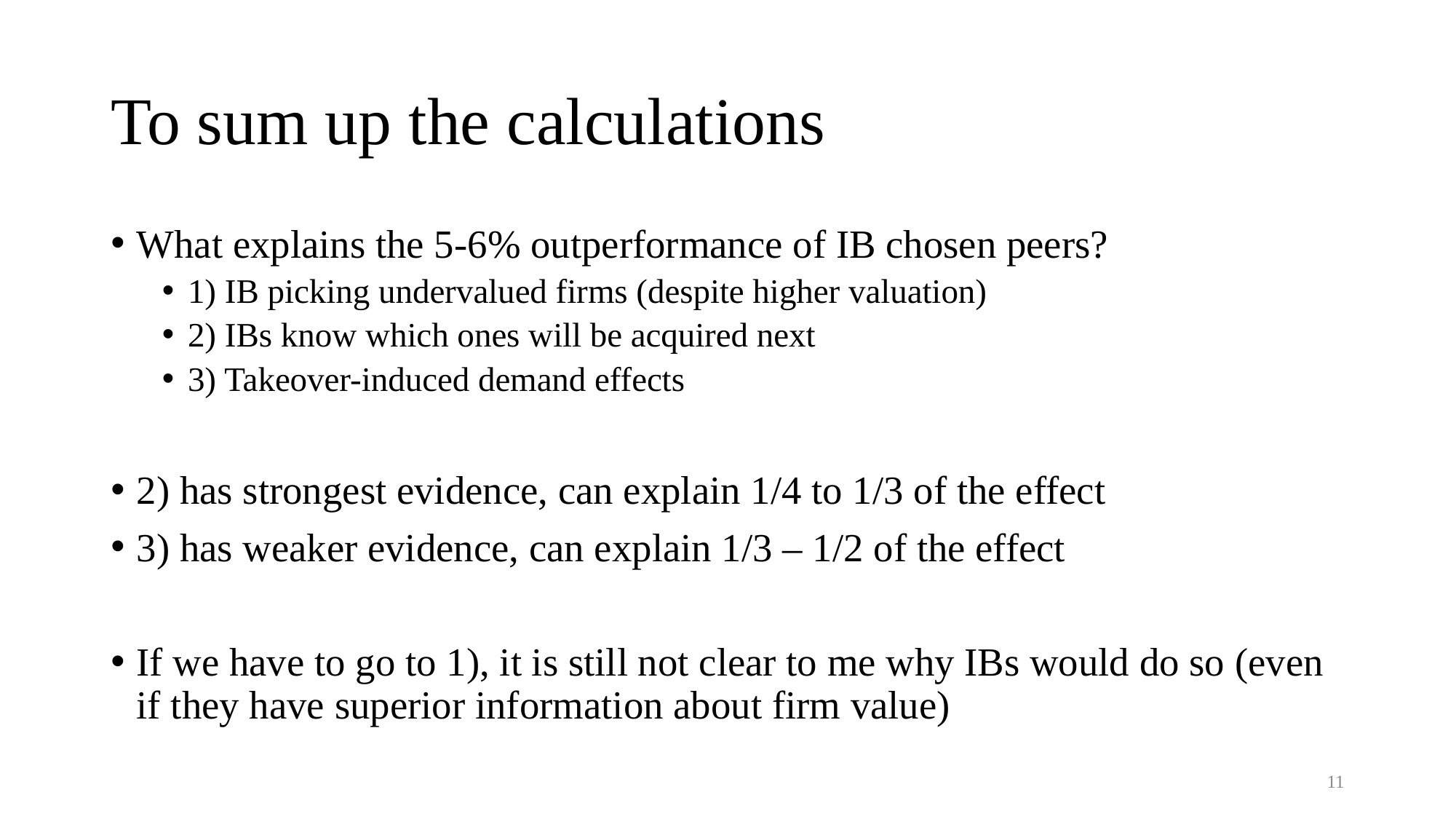

# To sum up the calculations
What explains the 5-6% outperformance of IB chosen peers?
1) IB picking undervalued firms (despite higher valuation)
2) IBs know which ones will be acquired next
3) Takeover-induced demand effects

2) has strongest evidence, can explain 1/4 to 1/3 of the effect
3) has weaker evidence, can explain 1/3 – 1/2 of the effect

If we have to go to 1), it is still not clear to me why IBs would do so (even if they have superior information about firm value)
11